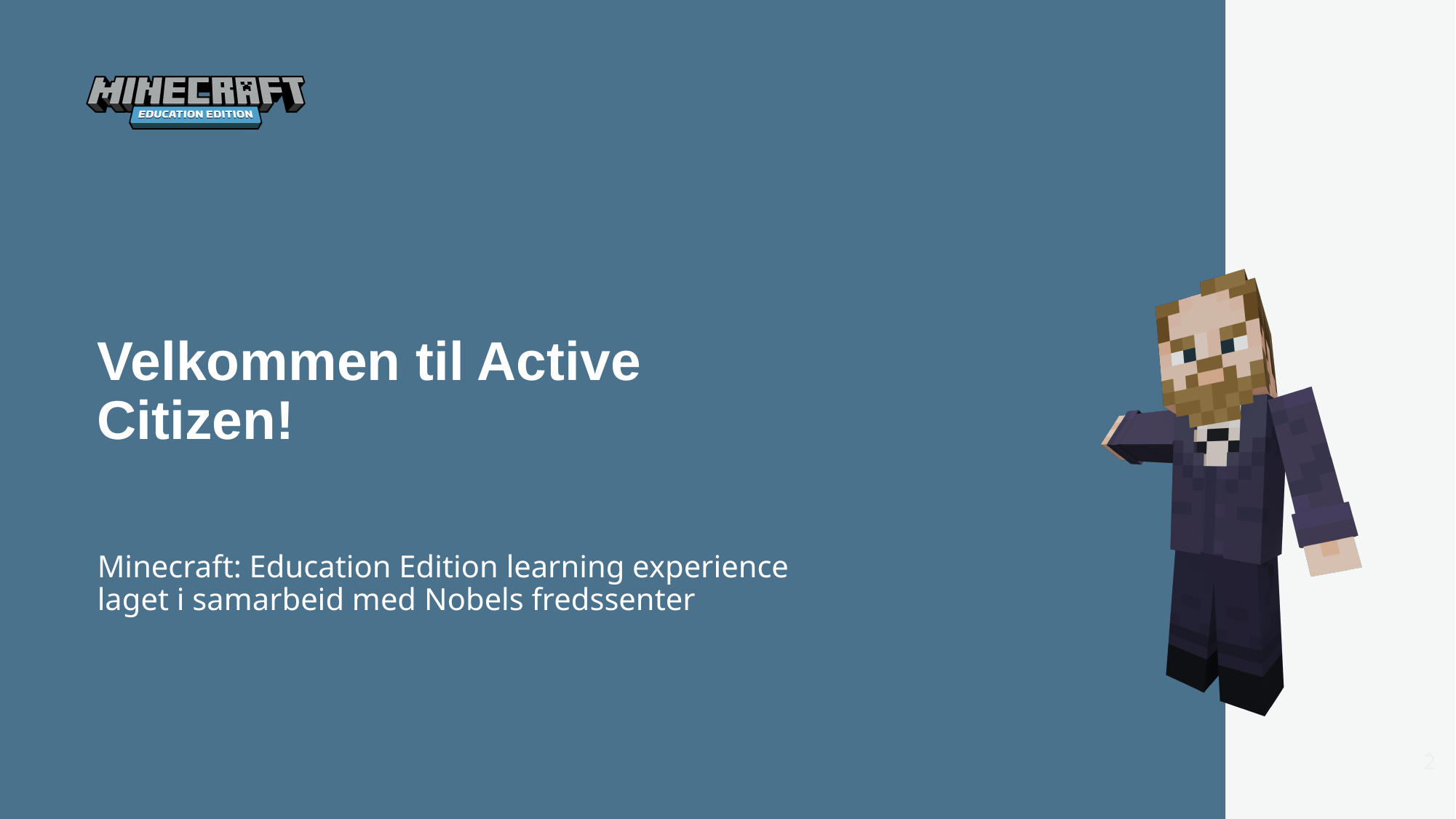

Velkommen til Active Citizen!
Minecraft: Education Edition learning experience laget i samarbeid med Nobels fredssenter
2